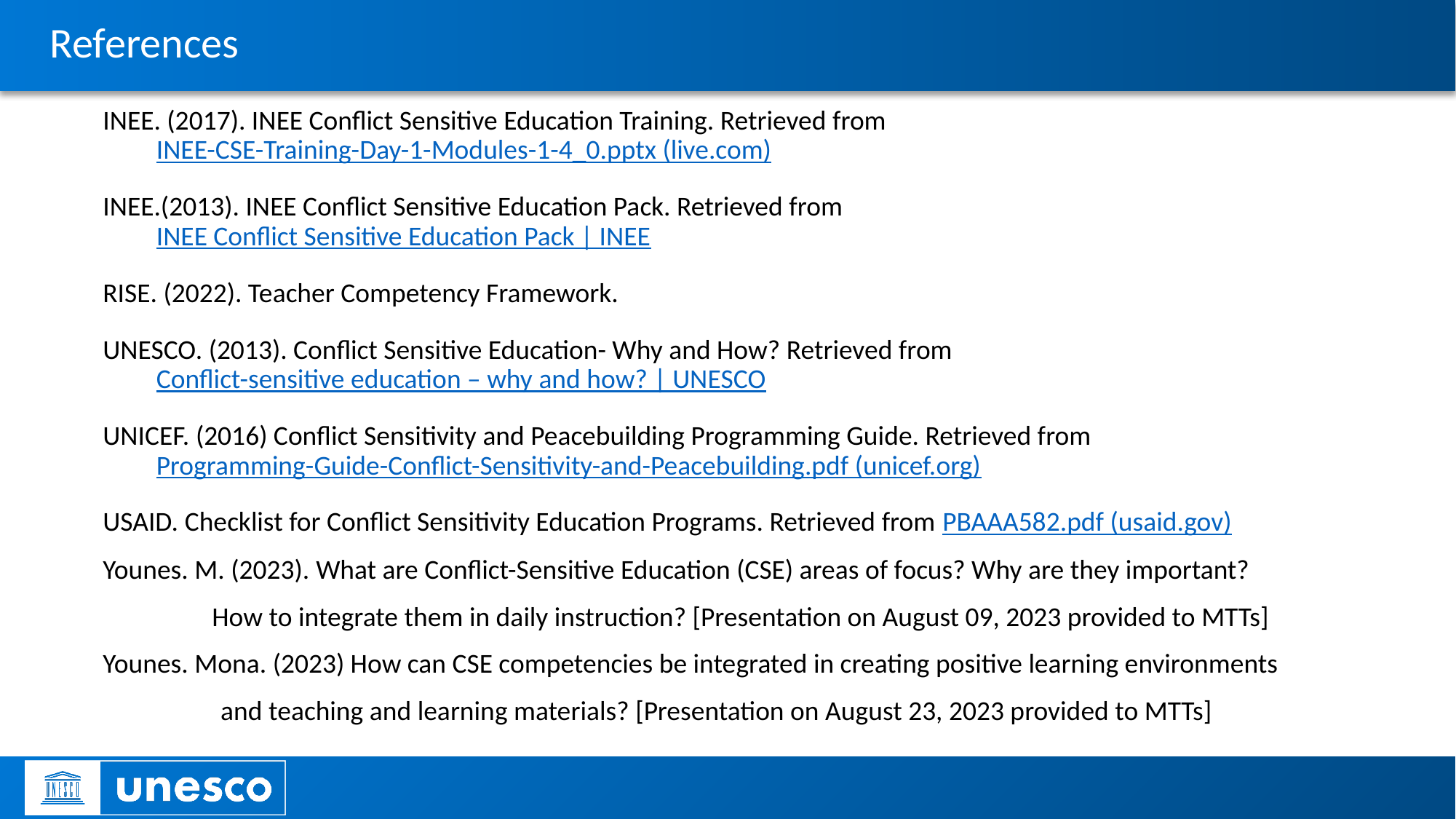

# References
INEE. (2017). INEE Conflict Sensitive Education Training. Retrieved from INEE-CSE-Training-Day-1-Modules-1-4_0.pptx (live.com)
INEE.(2013). INEE Conflict Sensitive Education Pack. Retrieved from INEE Conflict Sensitive Education Pack | INEE
RISE. (2022). Teacher Competency Framework.
UNESCO. (2013). Conflict Sensitive Education- Why and How? Retrieved from Conflict-sensitive education – why and how? | UNESCO
UNICEF. (2016) Conflict Sensitivity and Peacebuilding Programming Guide. Retrieved from Programming-Guide-Conflict-Sensitivity-and-Peacebuilding.pdf (unicef.org)
USAID. Checklist for Conflict Sensitivity Education Programs. Retrieved from PBAAA582.pdf (usaid.gov)
Younes. M. (2023). What are Conflict-Sensitive Education (CSE) areas of focus? Why are they important?
	How to integrate them in daily instruction? [Presentation on August 09, 2023 provided to MTTs]
Younes. Mona. (2023) How can CSE competencies be integrated in creating positive learning environments
                   and teaching and learning materials? [Presentation on August 23, 2023 provided to MTTs]